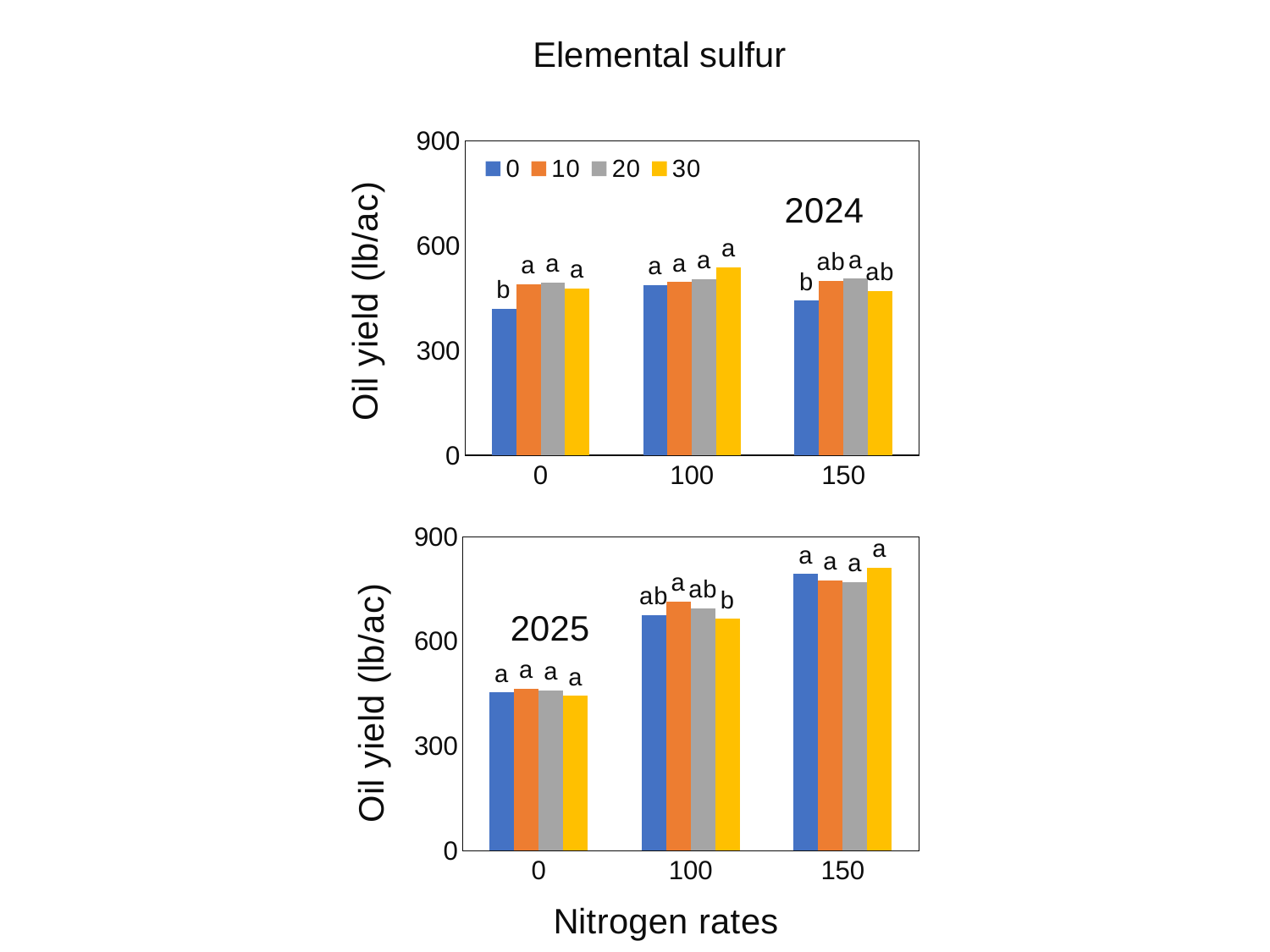

Elemental sulfur

### Chart: 2024

| Category | 0 | 10 | 20 | 30 |
|---|---|---|---|---|
| 0 | 420.78242472351434 | 490.4048252845603 | 495.4159121850439 | 478.84044684844116 |
| 100 | 487.18302500000004 | 496.24894801232085 | 504.34664396343334 | 538.1535530709307 |
| 150 | 442.8767103731259 | 499.8311009338806 | 506.2259936769342 | 470.6331347415769 |

### Chart: 2025

| Category | 0 | 10 | 20 | 30 |
|---|---|---|---|---|
| 0 | 453.0821615822321 | 464.2195371274653 | 459.58982486692383 | 443.7281672752693 |
| 100 | 675.8358946434097 | 714.2188496720364 | 694.803177929542 | 664.6133278436541 |
| 150 | 792.9416619935535 | 774.4714428768833 | 769.9215583149934 | 811.0039136558262 |